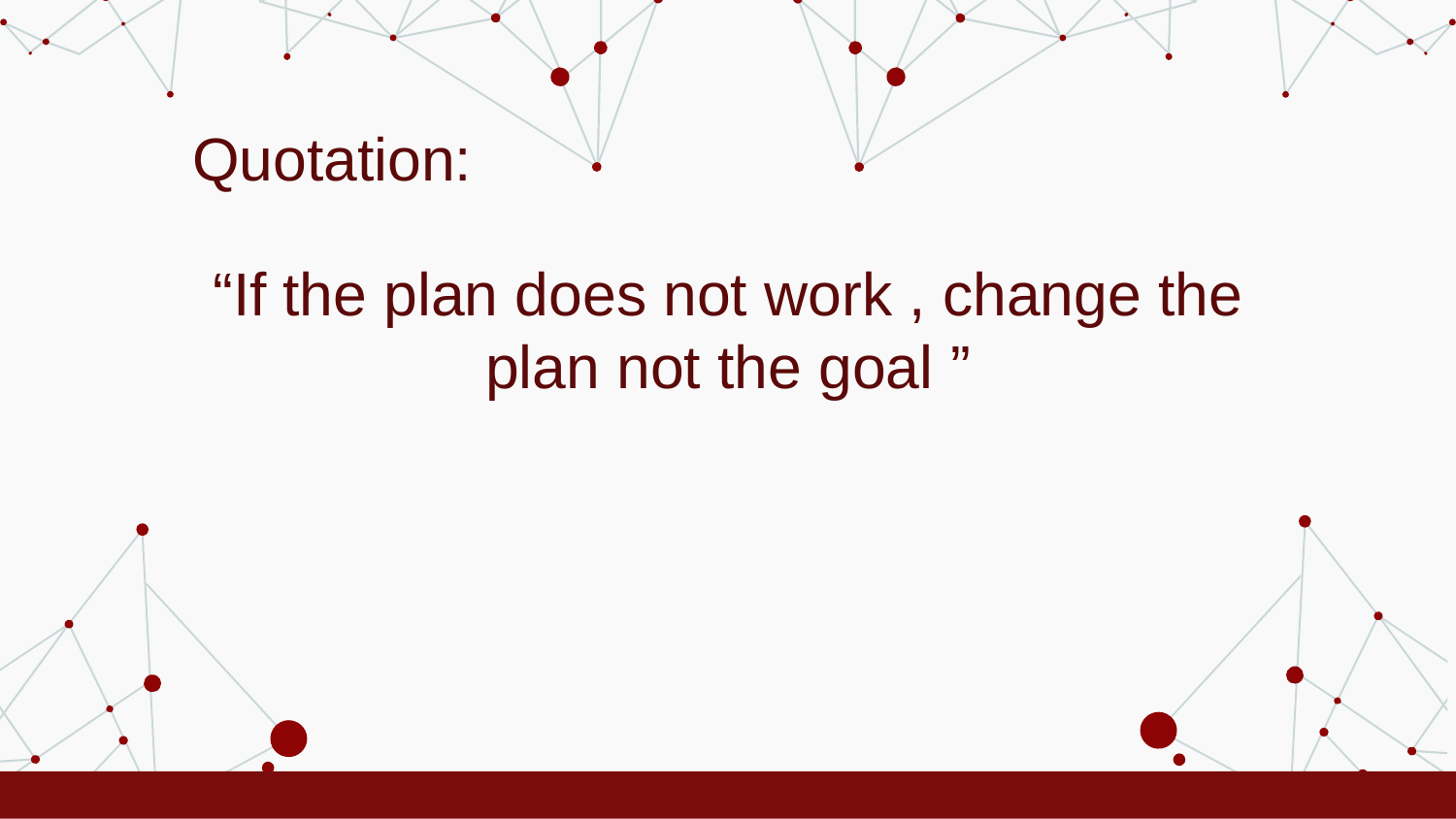

Quotation:
“If the plan does not work , change the plan not the goal ”